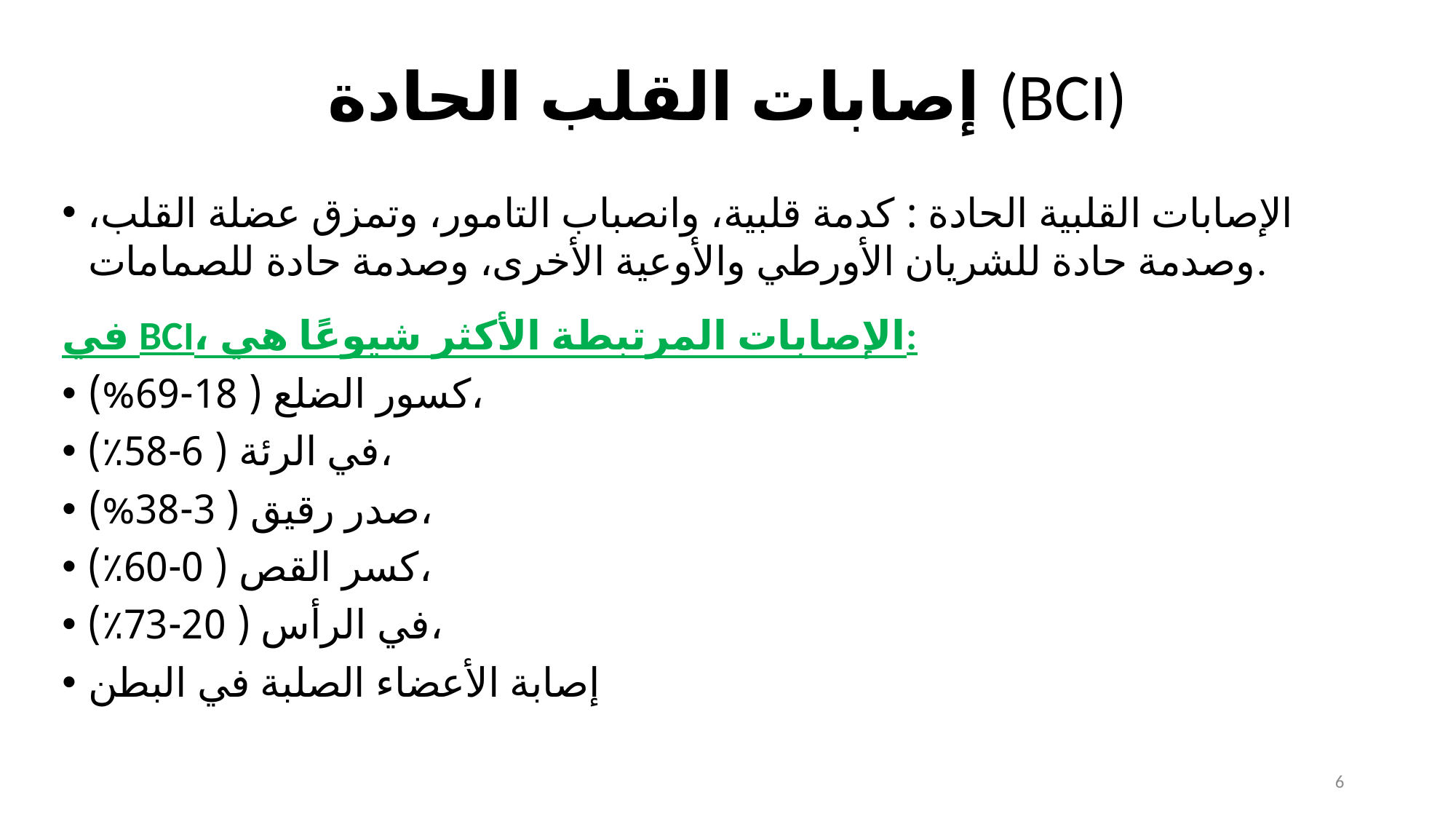

# إصابات القلب الحادة (BCI)
الإصابات القلبية الحادة : كدمة قلبية، وانصباب التامور، وتمزق عضلة القلب، وصدمة حادة للشريان الأورطي والأوعية الأخرى، وصدمة حادة للصمامات.
في BCI، الإصابات المرتبطة الأكثر شيوعًا هي:
كسور الضلع ( 18-69%)،
في الرئة ( 6-58٪)،
صدر رقيق ( 3-38%)،
كسر القص ( 0-60٪)،
في الرأس ( 20-73٪)،
إصابة الأعضاء الصلبة في البطن

6